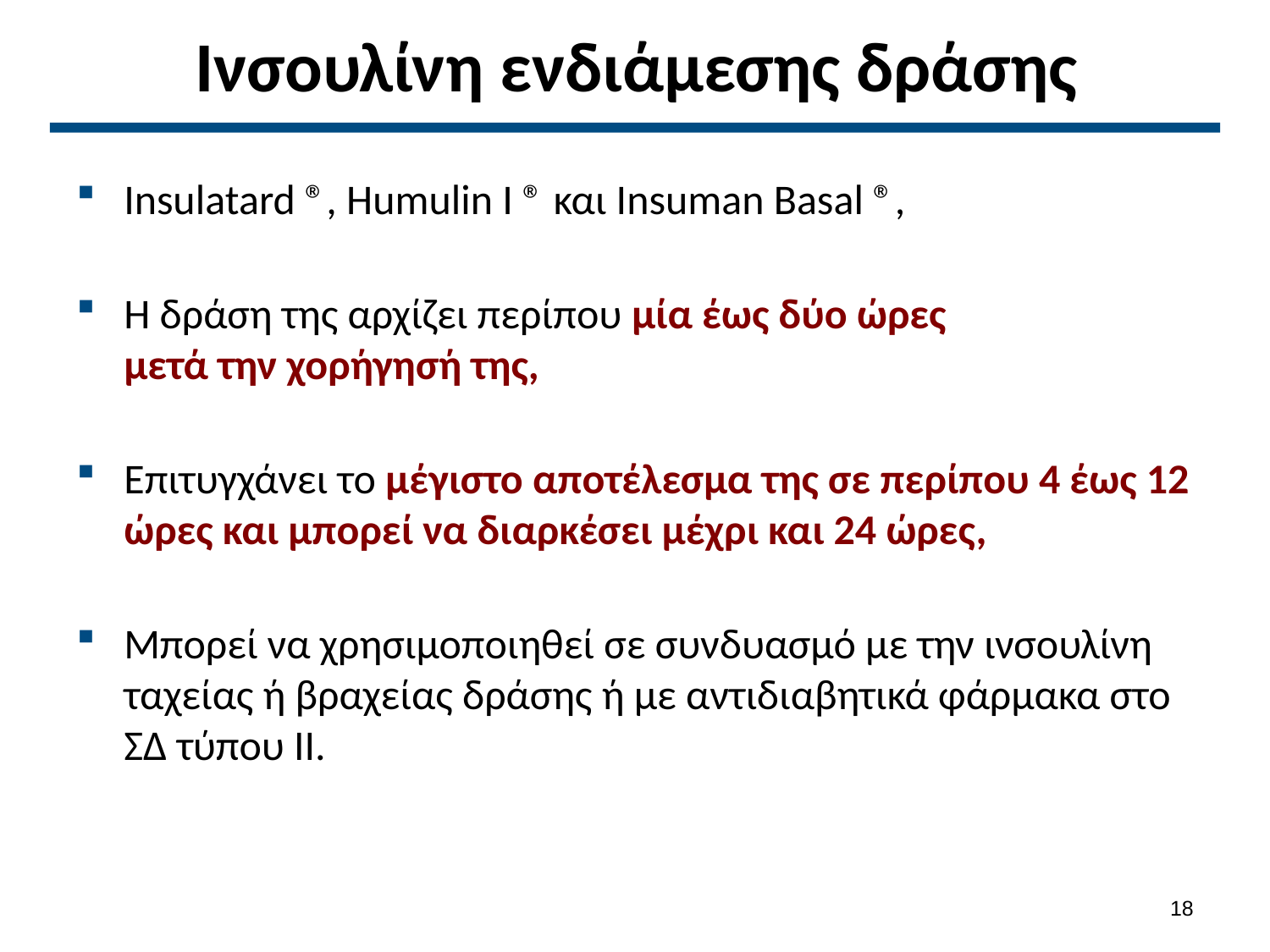

# Ινσουλίνη ενδιάμεσης δράσης

Insulatard ®, Humulin Ι ® και Insuman Basal ®,
Η δράση της αρχίζει περίπου μία έως δύο ώρες
μετά την χορήγησή της,
Επιτυγχάνει το μέγιστο αποτέλεσμα της σε περίπου 4 έως 12 ώρες και μπορεί να διαρκέσει μέχρι και 24 ώρες,
Μπορεί να χρησιμοποιηθεί σε συνδυασμό με την ινσουλίνη  ταχείας ή βραχείας δράσης ή με αντιδιαβητικά φάρμακα στο ΣΔ τύπου ΙΙ.
18